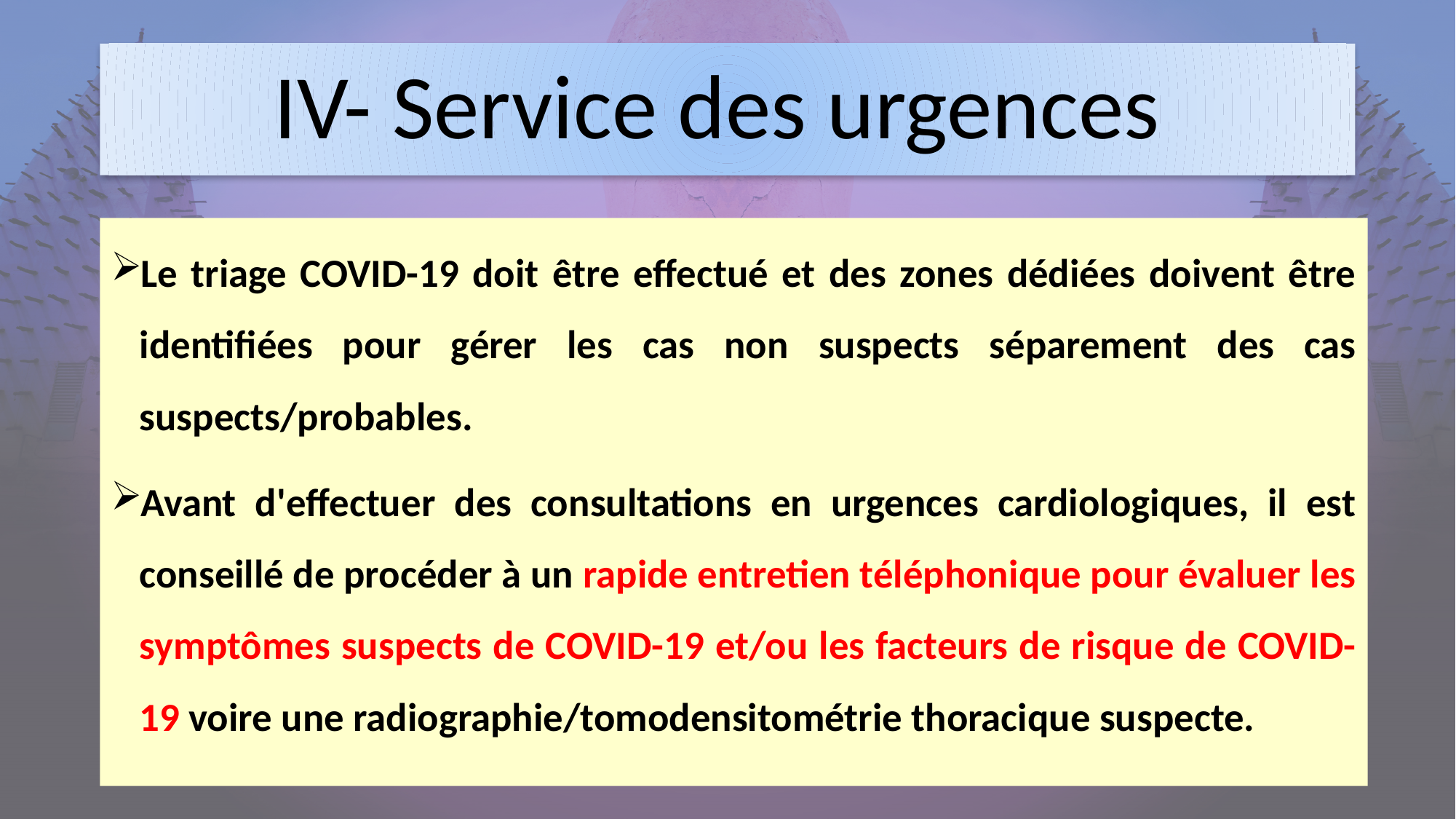

# IV- Service des urgences
Le triage COVID-19 doit être effectué et des zones dédiées doivent être identifiées pour gérer les cas non suspects séparement des cas suspects/probables.
Avant d'effectuer des consultations en urgences cardiologiques, il est conseillé de procéder à un rapide entretien téléphonique pour évaluer les symptômes suspects de COVID-19 et/ou les facteurs de risque de COVID-19 voire une radiographie/tomodensitométrie thoracique suspecte.